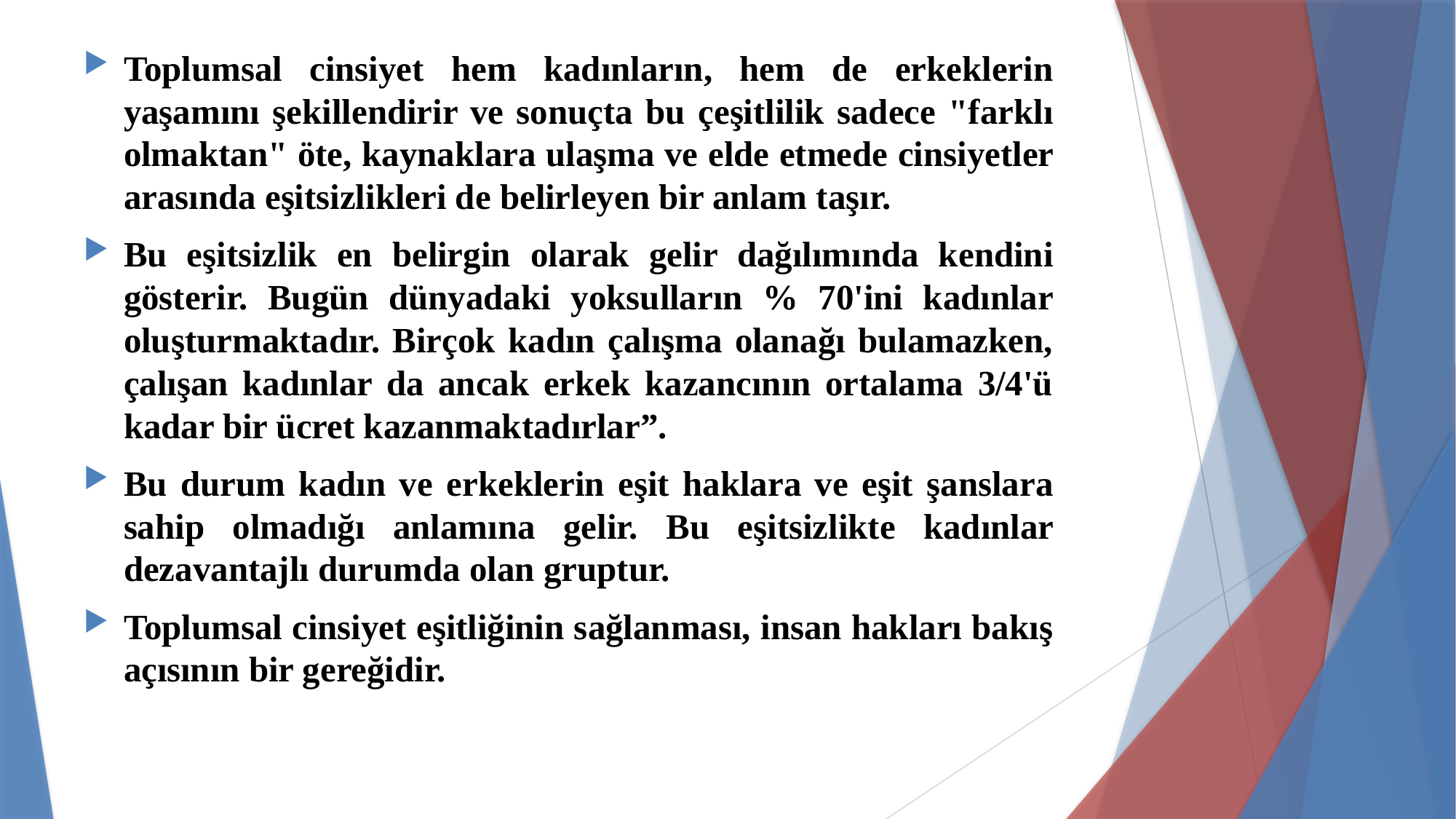

Toplumsal cinsiyet hem kadınların, hem de erkeklerin yaşamını şekillendirir ve sonuçta bu çeşitlilik sadece "farklı olmaktan" öte, kaynaklara ulaşma ve elde etmede cinsiyetler arasında eşitsizlikleri de belirleyen bir anlam taşır.
Bu eşitsizlik en belirgin olarak gelir dağılımında kendini gösterir. Bugün dünyadaki yoksulların % 70'ini kadınlar oluşturmaktadır. Birçok kadın çalışma olanağı bulamazken, çalışan kadınlar da ancak erkek kazancının ortalama 3/4'ü kadar bir ücret kazanmaktadırlar”.
Bu durum kadın ve erkeklerin eşit haklara ve eşit şanslara sahip olmadığı anlamına gelir. Bu eşitsizlikte kadınlar dezavantajlı durumda olan gruptur.
Toplumsal cinsiyet eşitliğinin sağlanması, insan hakları bakış açısının bir gereğidir.
#